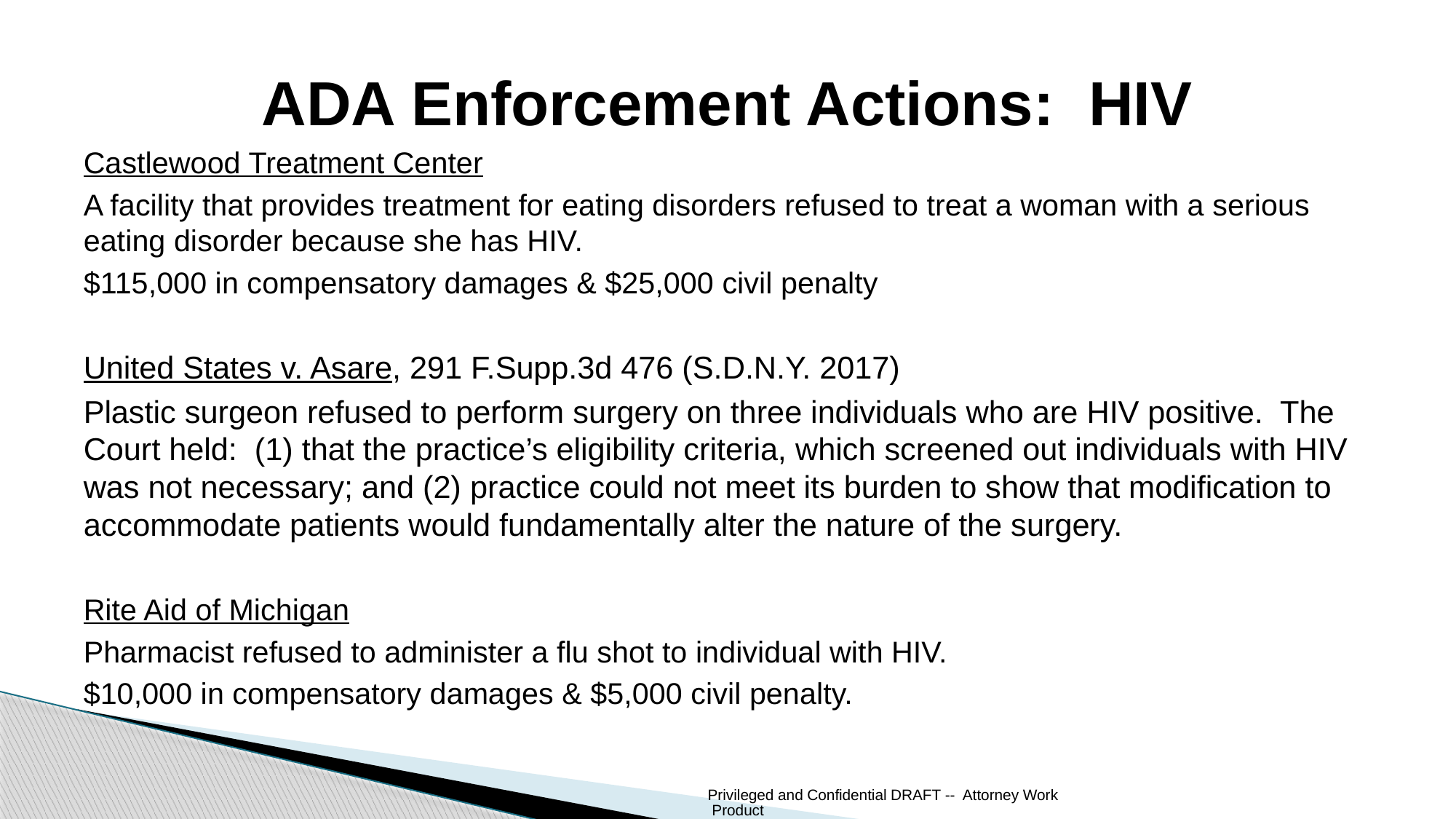

# ADA Enforcement Actions:  HIV
Castlewood Treatment Center
A facility that provides treatment for eating disorders refused to treat a woman with a serious eating disorder because she has HIV.
$115,000 in compensatory damages & $25,000 civil penalty

United States v. Asare, 291 F.Supp.3d 476 (S.D.N.Y. 2017)
Plastic surgeon refused to perform surgery on three individuals who are HIV positive.  The Court held:  (1) that the practice’s eligibility criteria, which screened out individuals with HIV was not necessary; and (2) practice could not meet its burden to show that modification to accommodate patients would fundamentally alter the nature of the surgery.

Rite Aid of Michigan
Pharmacist refused to administer a flu shot to individual with HIV.
$10,000 in compensatory damages & $5,000 civil penalty.

Privileged and Confidential DRAFT --  Attorney Work Product